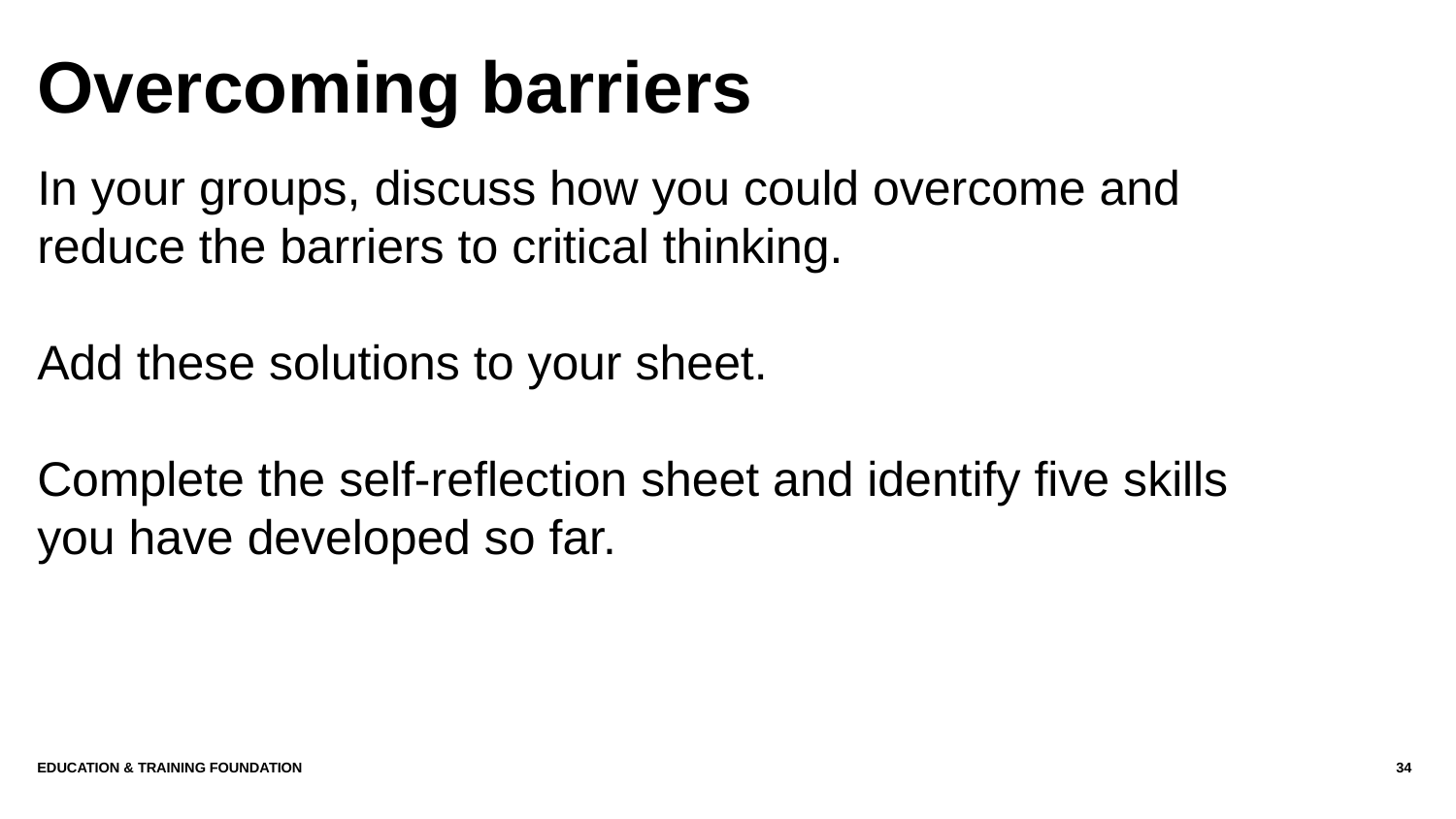

# Overcoming barriers
In your groups, discuss how you could overcome and reduce the barriers to critical thinking.

Add these solutions to your sheet.

Complete the self-reflection sheet and identify five skills you have developed so far.

Education & Training Foundation
34